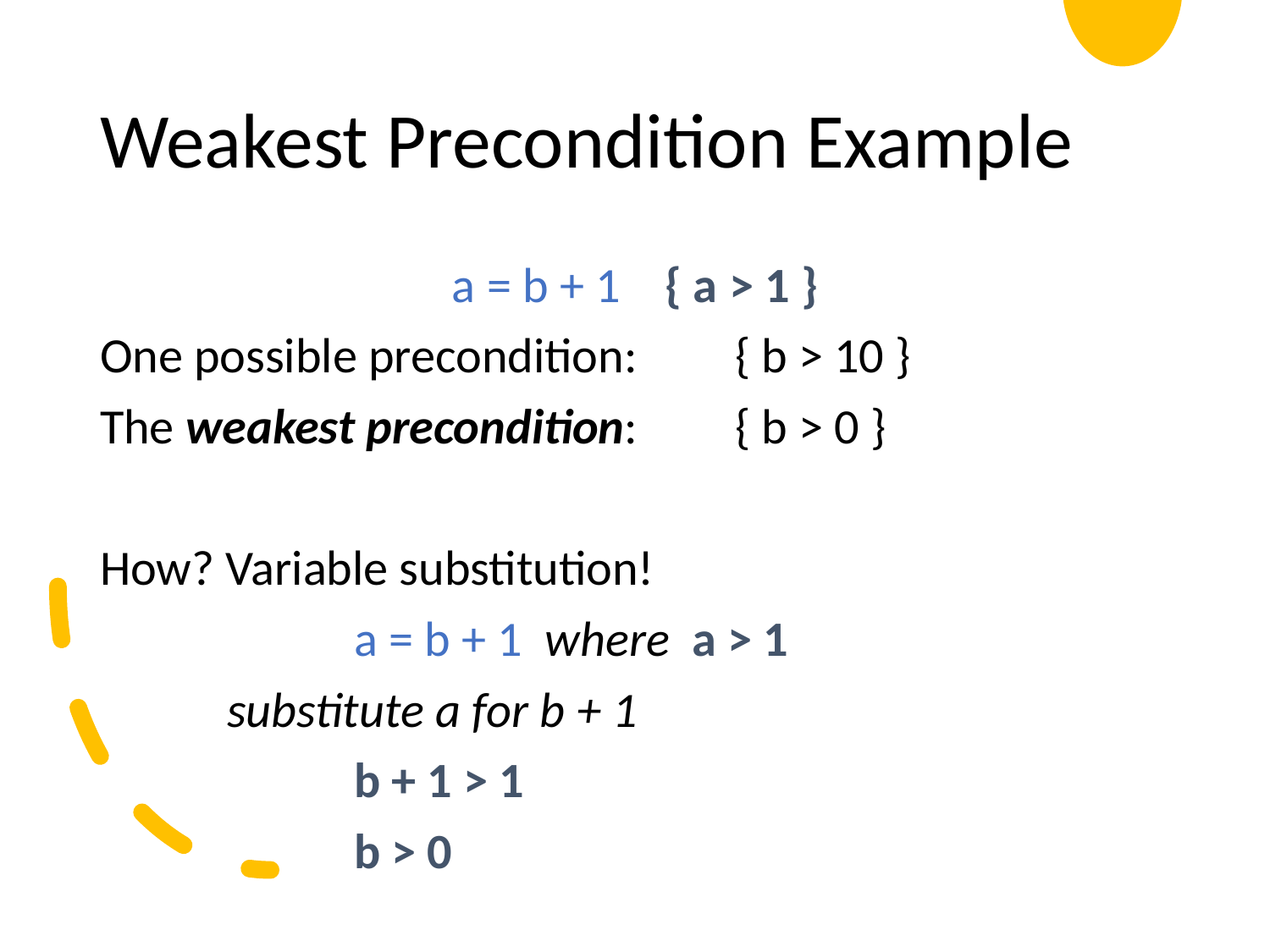

# Weakest Precondition Example
a = b + 1    { a > 1 }
One possible precondition:	{ b > 10 }
The weakest precondition:	{ b > 0 }

How? Variable substitution!
		a = b + 1  where  a > 1
	substitute a for b + 1
		b + 1 > 1
		b > 0